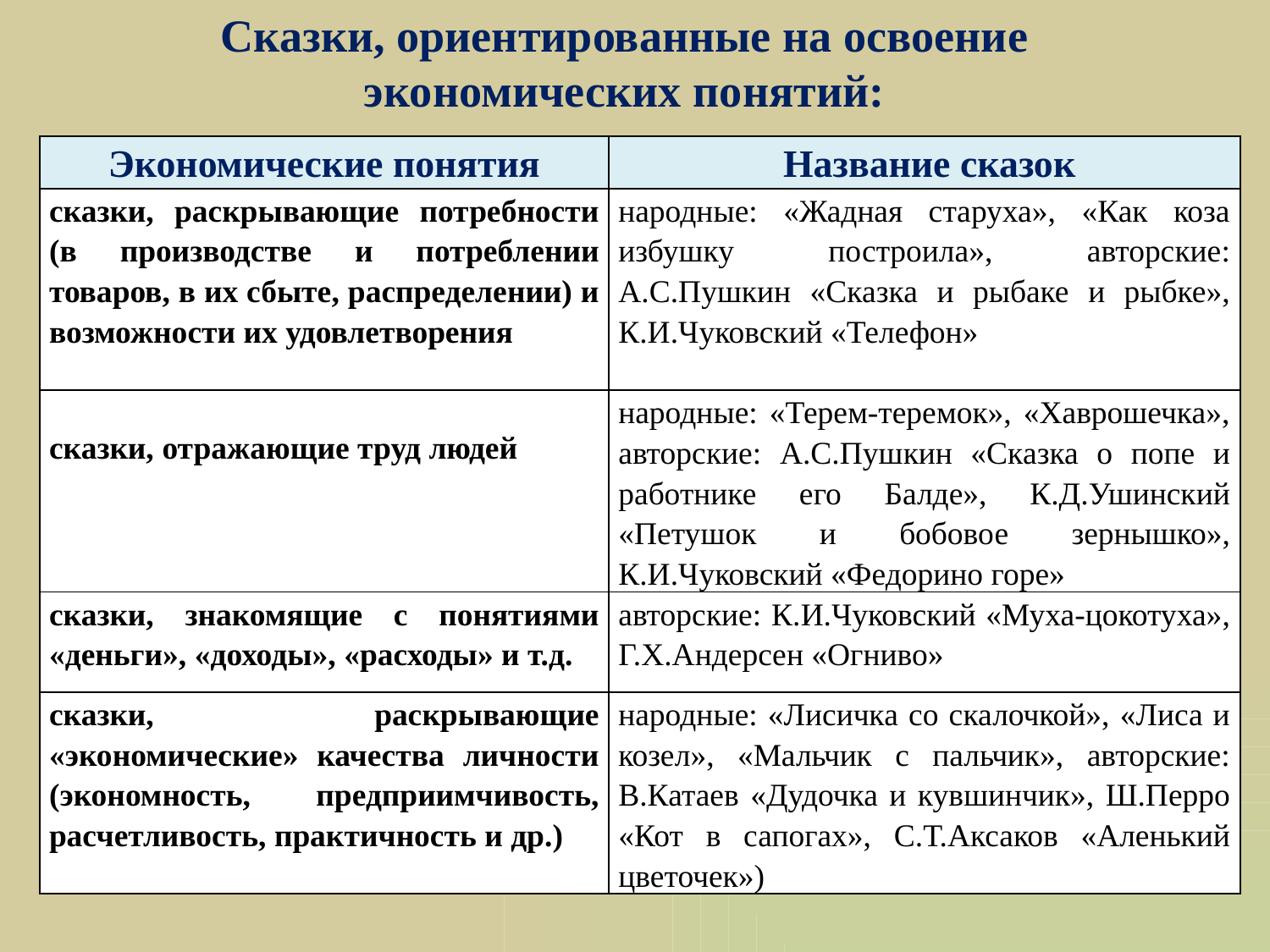

Сказки, ориентированные на освоение экономических понятий:
| Экономические понятия | Название сказок |
| --- | --- |
| сказки, раскрывающие потребности (в производстве и потреблении товаров, в их сбыте, распределении) и возможности их удовлетворения | народные: «Жадная старуха», «Как коза избушку построила», авторские: А.С.Пушкин «Сказка и рыбаке и рыбке», К.И.Чуковский «Телефон» |
| сказки, отражающие труд людей | народные: «Терем-теремок», «Хаврошечка», авторские: А.С.Пушкин «Сказка о попе и работнике его Балде», К.Д.Ушинский «Петушок и бобовое зернышко», К.И.Чуковский «Федорино горе» |
| сказки, знакомящие с понятиями «деньги», «доходы», «расходы» и т.д. | авторские: К.И.Чуковский «Муха-цокотуха», Г.Х.Андерсен «Огниво» |
| сказки, раскрывающие «экономические» качества личности (экономность, предприимчивость, расчетливость, практичность и др.) | народные: «Лисичка со скалочкой», «Лиса и козел», «Мальчик с пальчик», авторские: В.Катаев «Дудочка и кувшинчик», Ш.Перро «Кот в сапогах», С.Т.Аксаков «Аленький цветочек») |